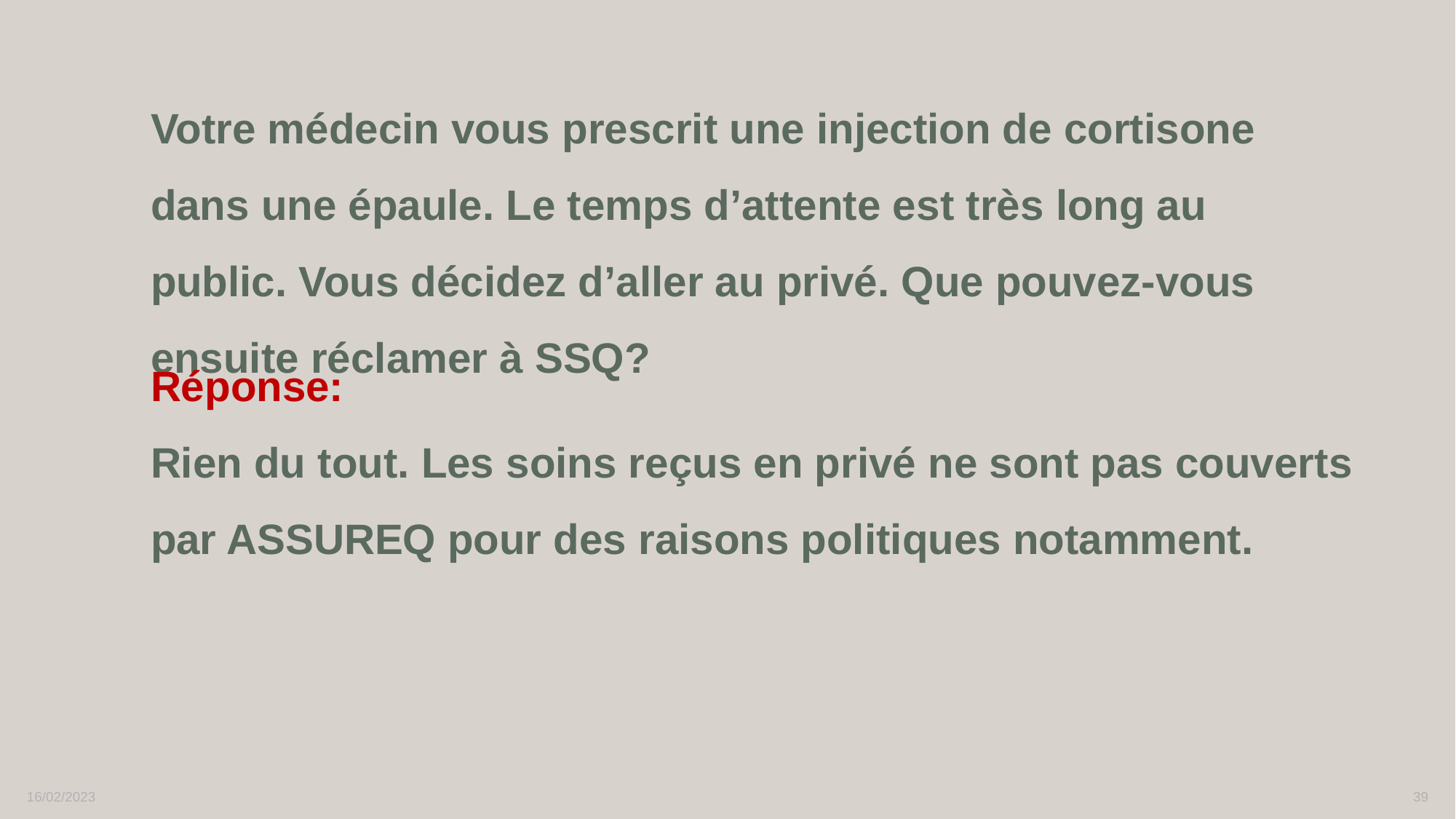

# Votre médecin vous prescrit une injection de cortisone dans une épaule. Le temps d’attente est très long au public. Vous décidez d’aller au privé. Que pouvez-vous ensuite réclamer à SSQ?
Réponse:
Rien du tout. Les soins reçus en privé ne sont pas couverts par ASSUREQ pour des raisons politiques notamment.
16/02/2023
39